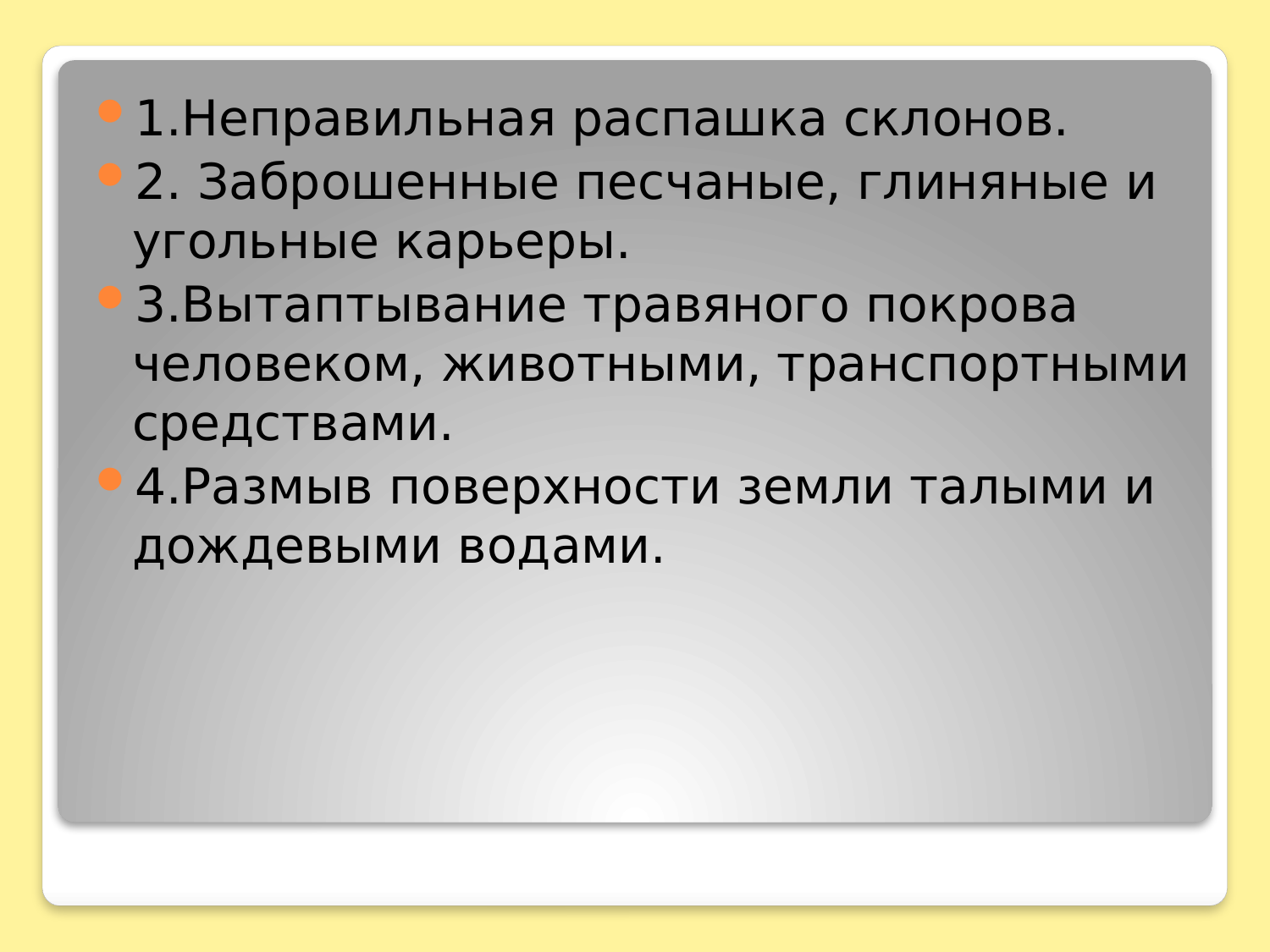

1.Неправильная распашка склонов.
2. Заброшенные песчаные, глиняные и угольные карьеры.
3.Вытаптывание травяного покрова человеком, животными, транспортными средствами.
4.Размыв поверхности земли талыми и дождевыми водами.
#